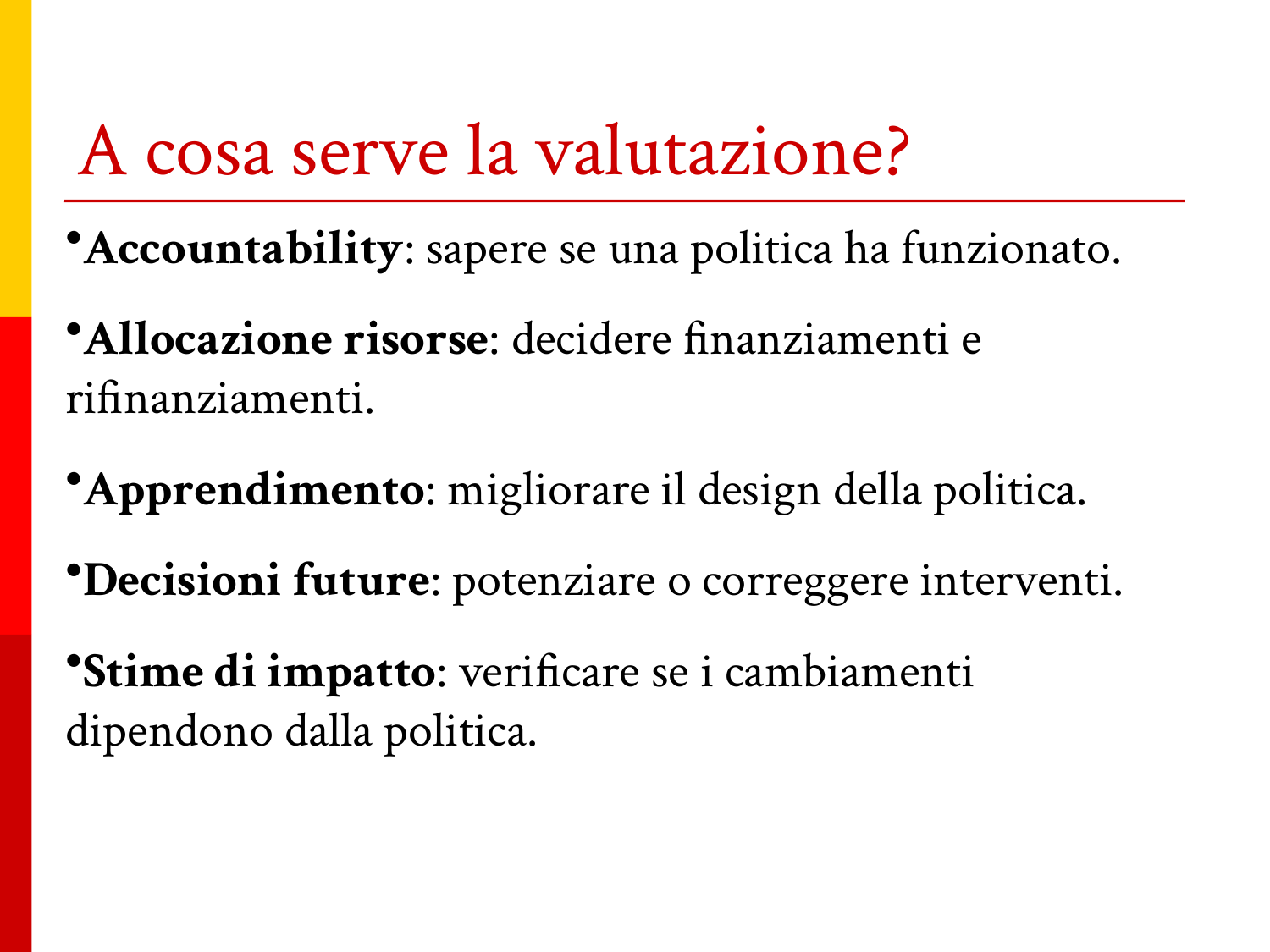

# A cosa serve la valutazione?
Accountability: sapere se una politica ha funzionato.
Allocazione risorse: decidere finanziamenti e rifinanziamenti.
Apprendimento: migliorare il design della politica.
Decisioni future: potenziare o correggere interventi.
Stime di impatto: verificare se i cambiamenti dipendono dalla politica.